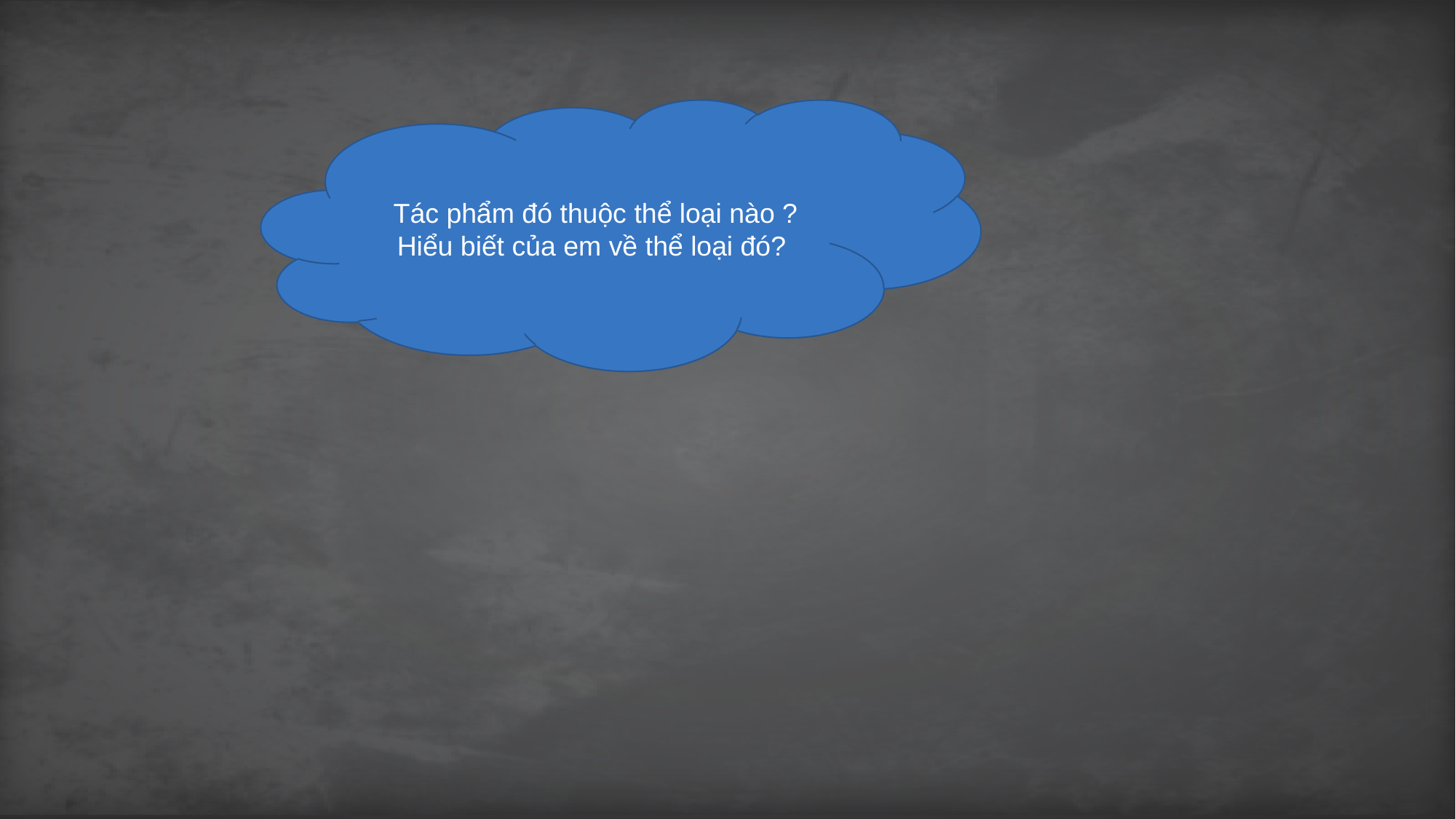

Tác phẩm đó thuộc thể loại nào ? Hiểu biết của em về thể loại đó?